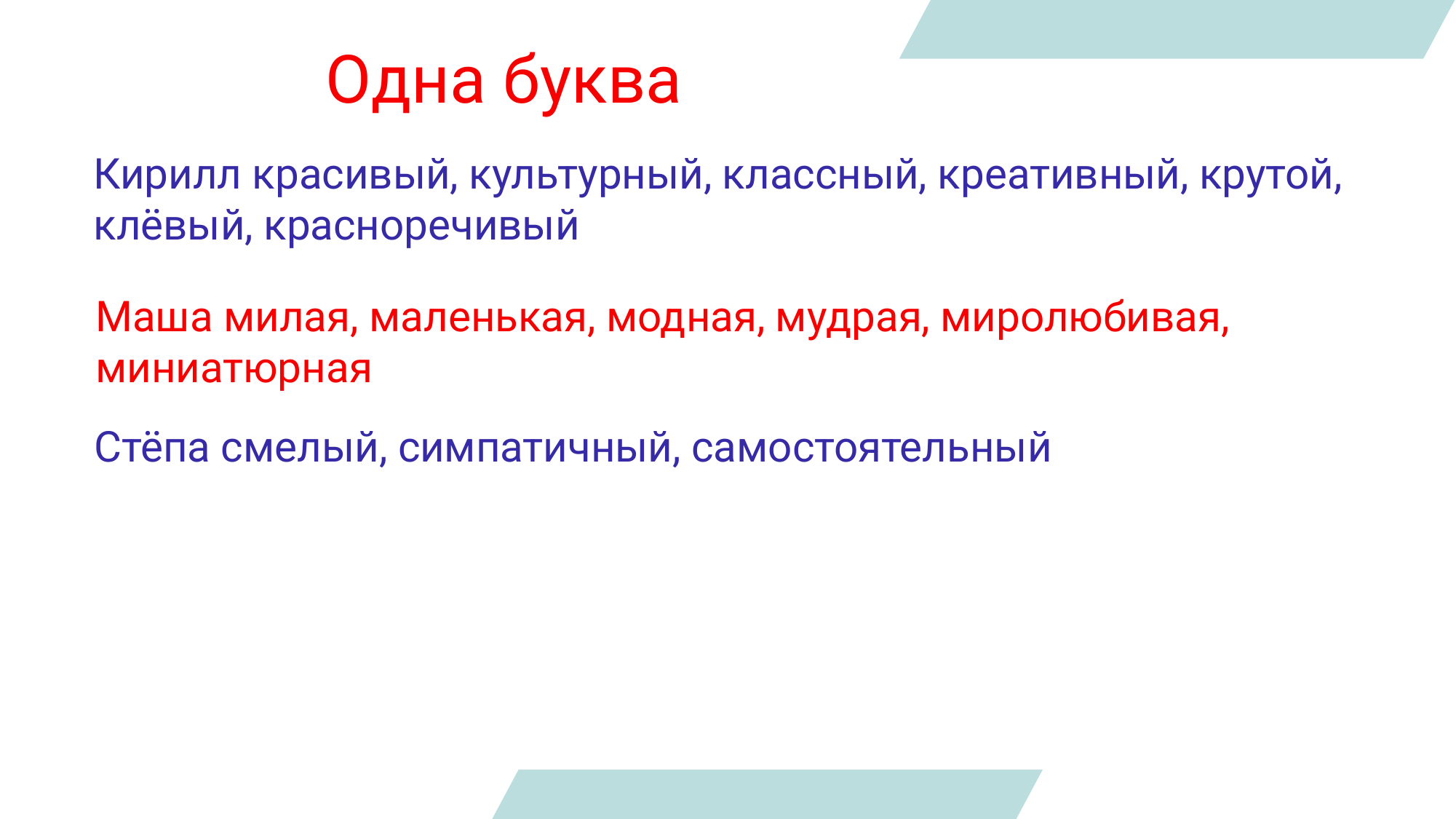

Одна буква
 Кирилл красивый, культурный, классный, креативный, крутой,
 клёвый, красноречивый
 Маша милая, маленькая, модная, мудрая, миролюбивая,
 миниатюрная
Стёпа смелый, симпатичный, самостоятельный
КЛАСС